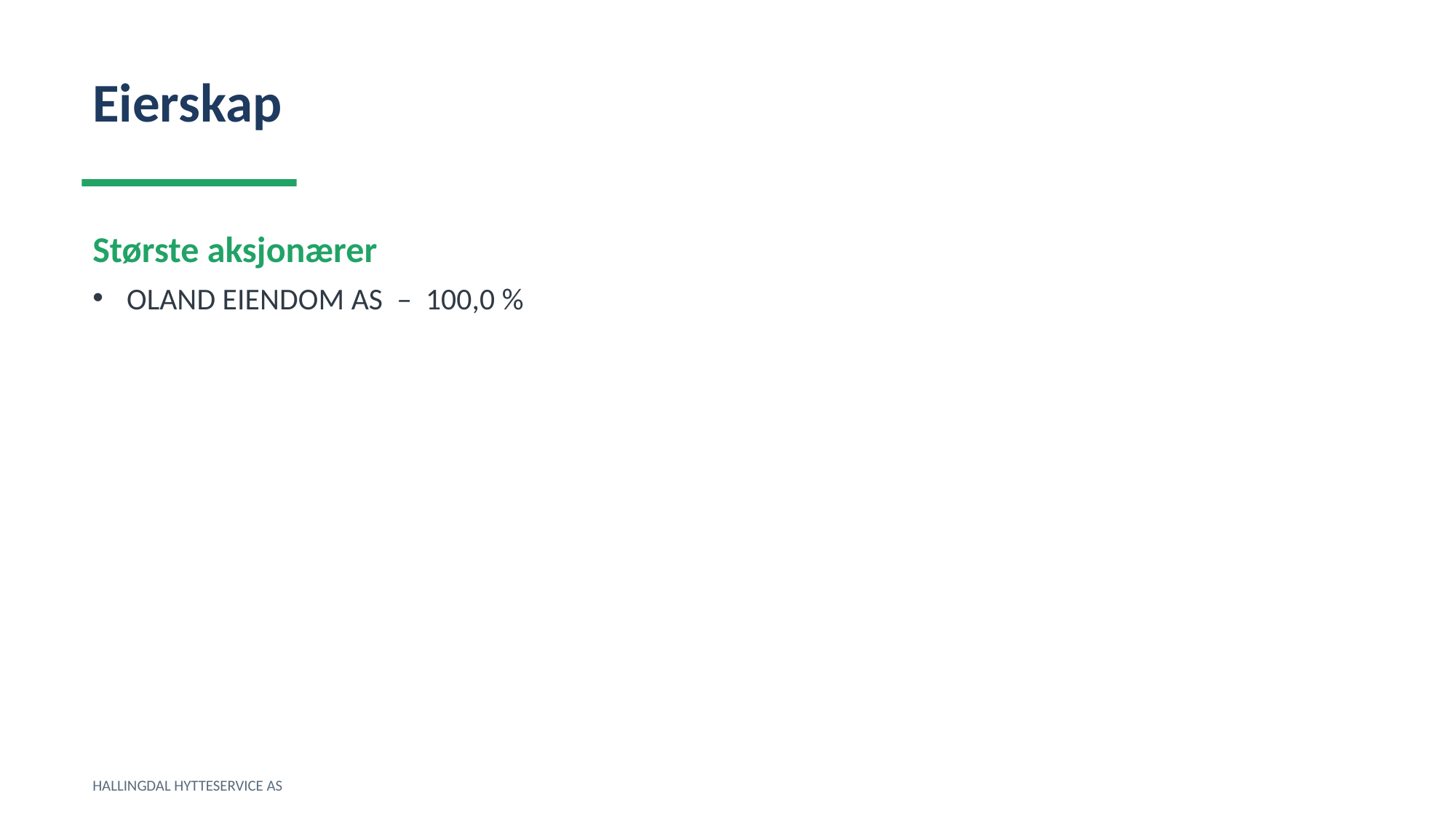

Eierskap

Største aksjonærer
OLAND EIENDOM AS  –  100,0 %
HALLINGDAL HYTTESERVICE AS